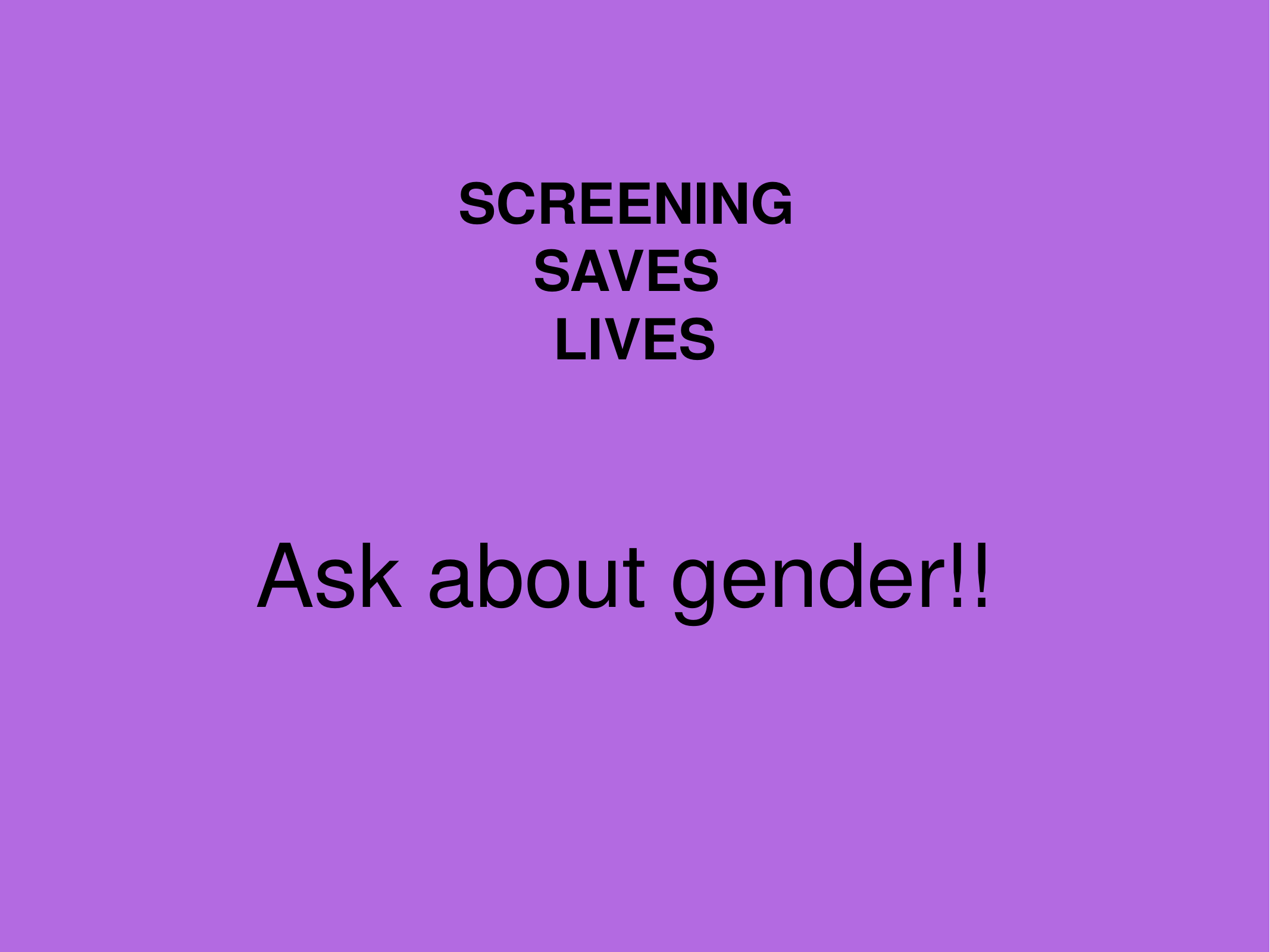

# SCREENING
SAVES
LIVES
Ask about gender!!